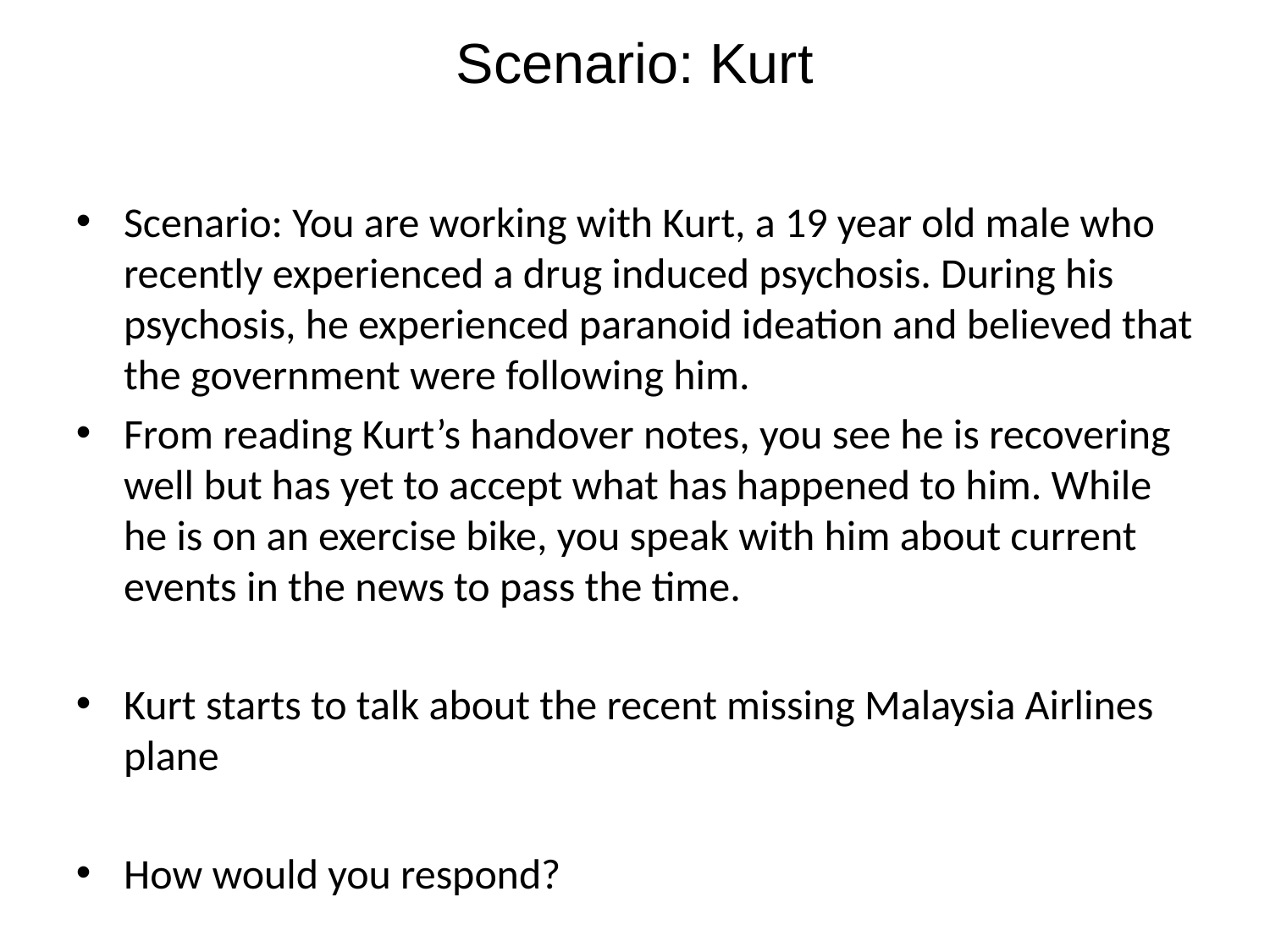

Scenario: Kurt
Scenario: You are working with Kurt, a 19 year old male who recently experienced a drug induced psychosis. During his psychosis, he experienced paranoid ideation and believed that the government were following him.
From reading Kurt’s handover notes, you see he is recovering well but has yet to accept what has happened to him. While he is on an exercise bike, you speak with him about current events in the news to pass the time.

Kurt starts to talk about the recent missing Malaysia Airlines plane

How would you respond?